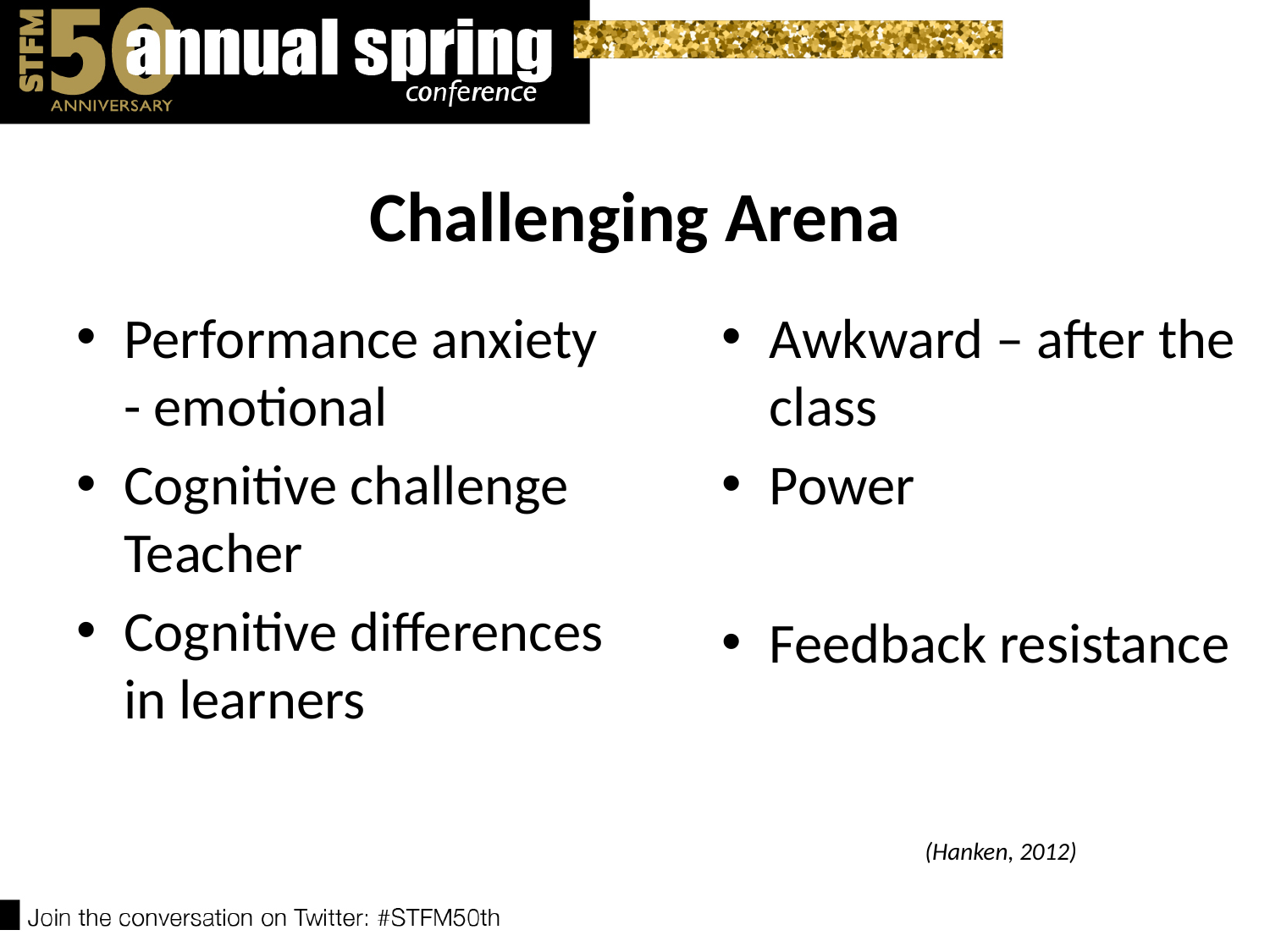

# Challenging Arena
Performance anxiety - emotional
Cognitive challenge Teacher
Cognitive differences in learners
Awkward – after the class
Power

Feedback resistance
(Hanken, 2012)